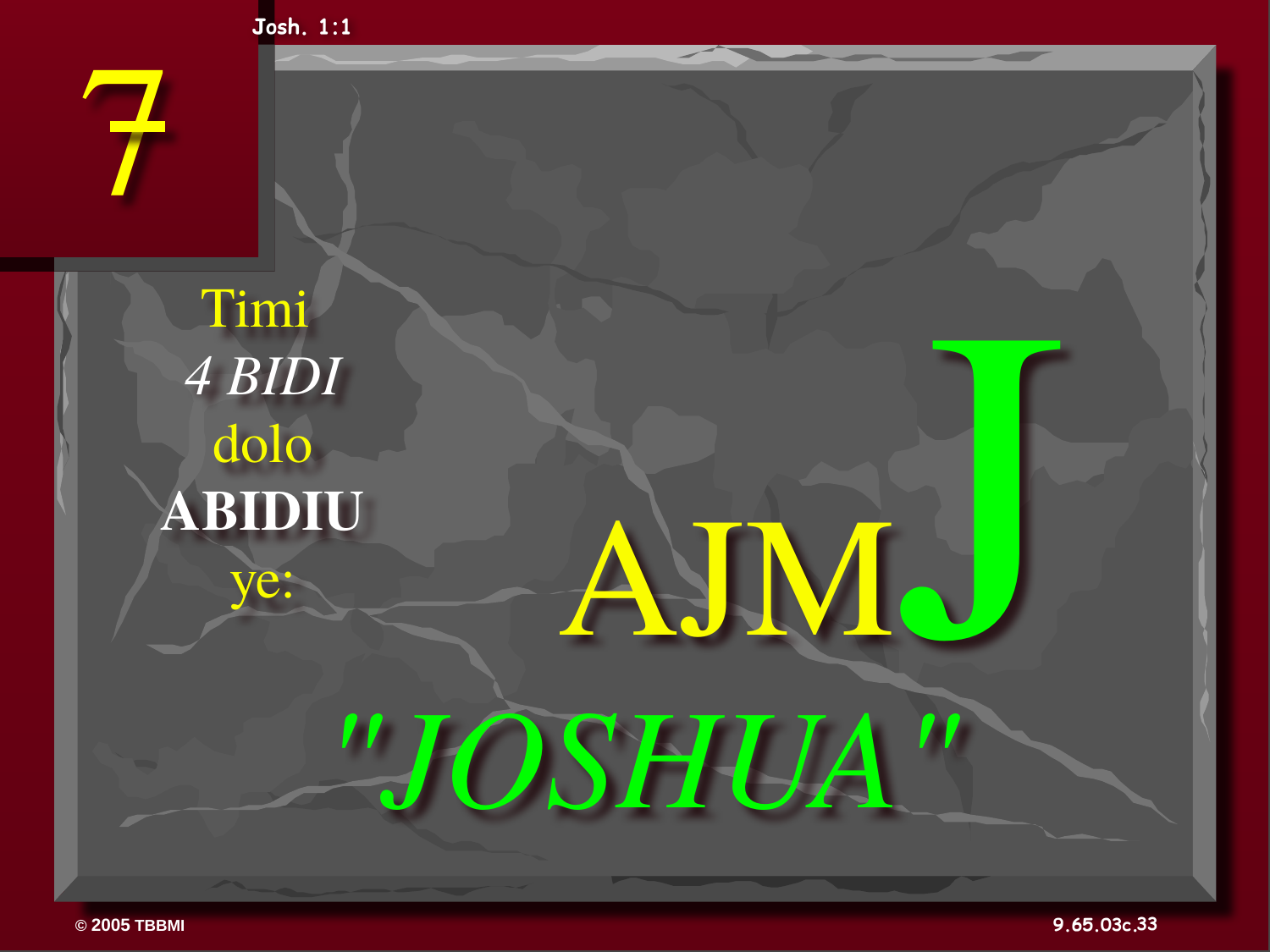

7

Josh. 1:1

AJMJ
Timi
4 BIDI
dolo
ABIDIU
ye:
"JOSHUA"
33